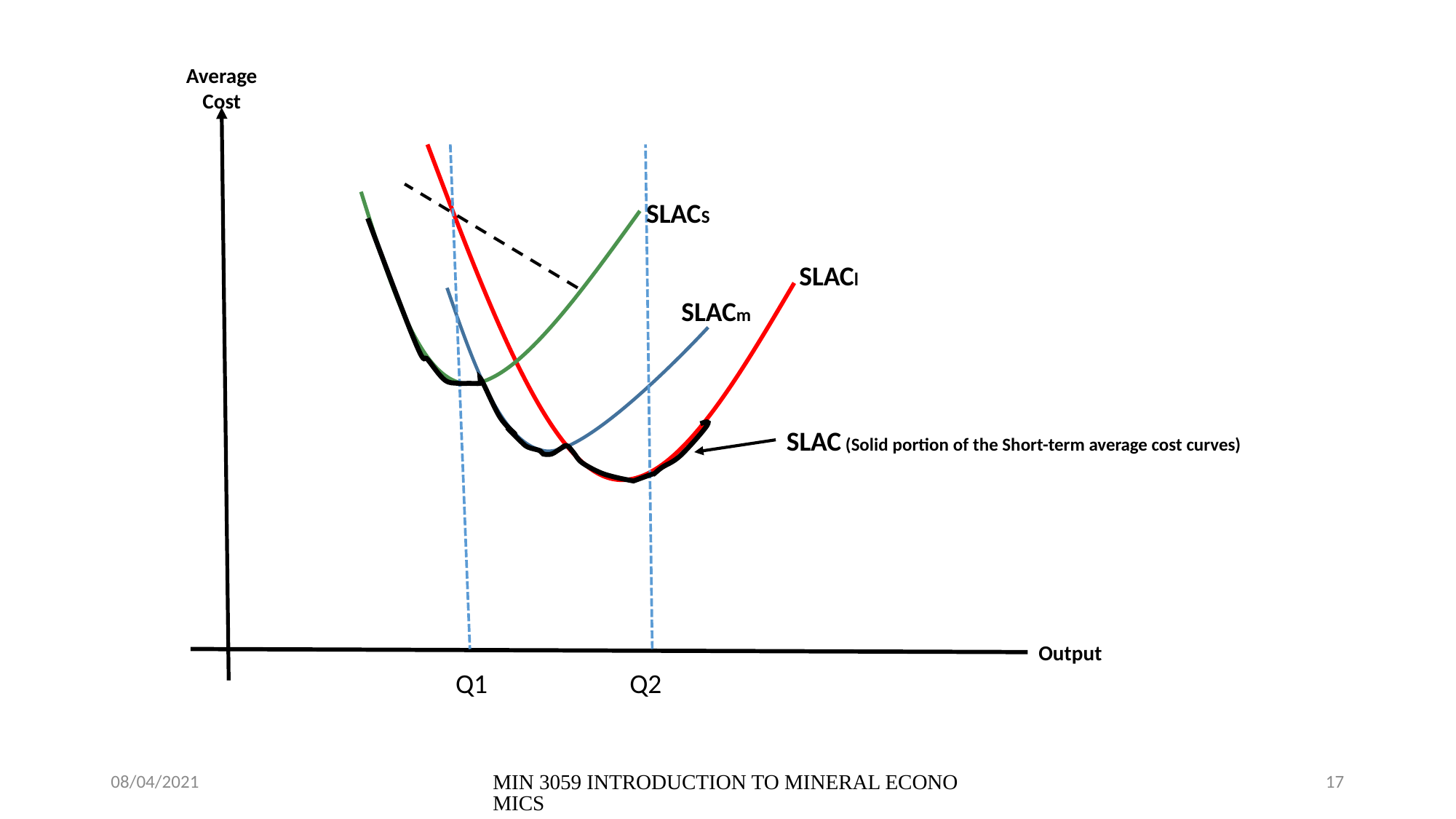

Average Cost

SLACS

SLACl

SLACm
SLAC (Solid portion of the Short-term average cost curves)
Output
Q1                       Q2
08/04/2021
MIN 3059 INTRODUCTION TO MINERAL ECONOMICS
17